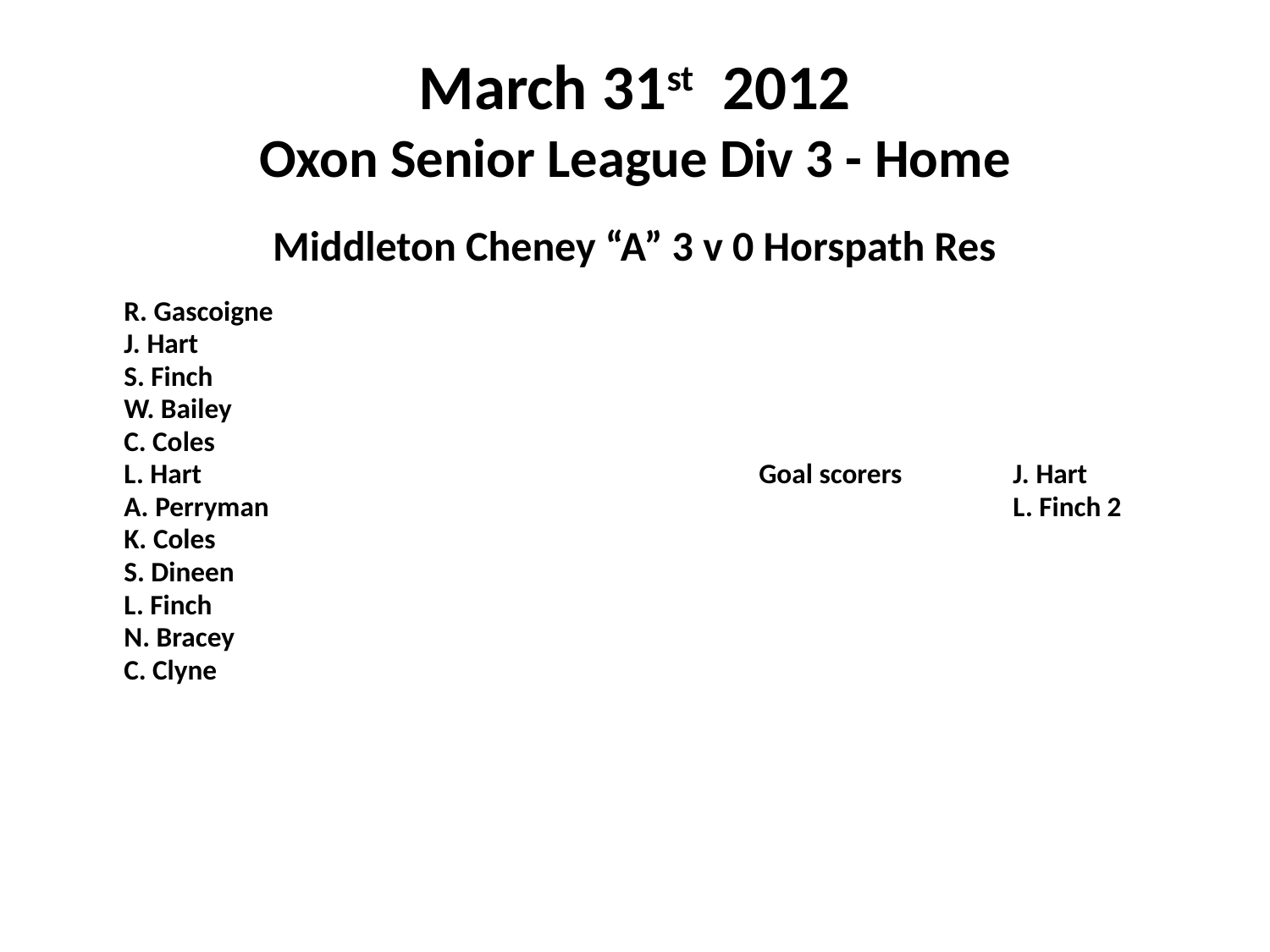

# March 31st  2012 Oxon Senior League Div 3 - Home
 Middleton Cheney “A” 3 v 0 Horspath Res

	R. Gascoigne
	J. Hart
	S. Finch
	W. Bailey
	C. Coles
	L. Hart					Goal scorers	J. Hart
	A. Perryman						L. Finch 2
	K. Coles
	S. Dineen
	L. Finch
	N. Bracey
	C. Clyne